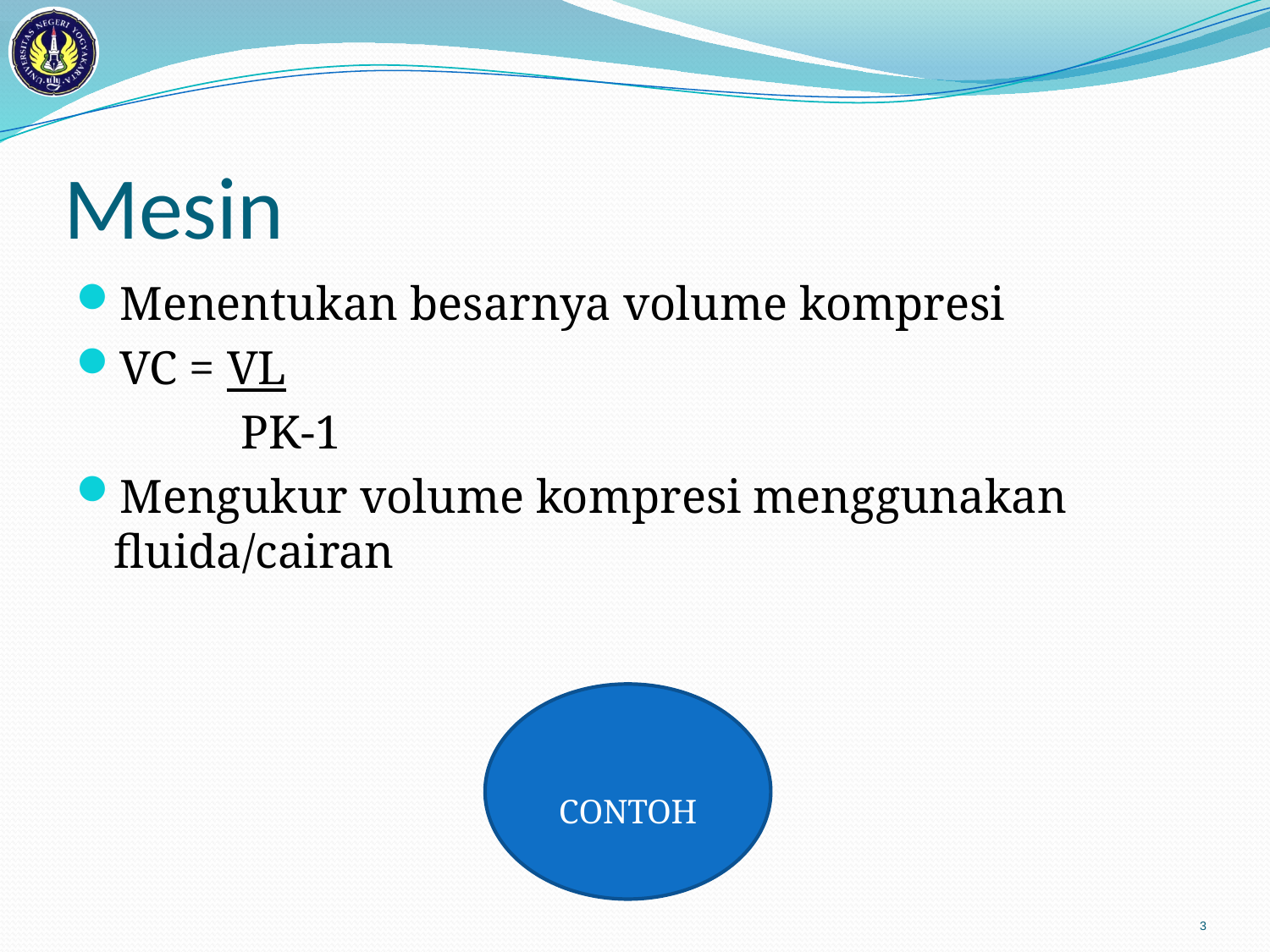

# Mesin
Menentukan besarnya volume kompresi
VC = VL
		PK-1
Mengukur volume kompresi menggunakan fluida/cairan
CONTOH
3